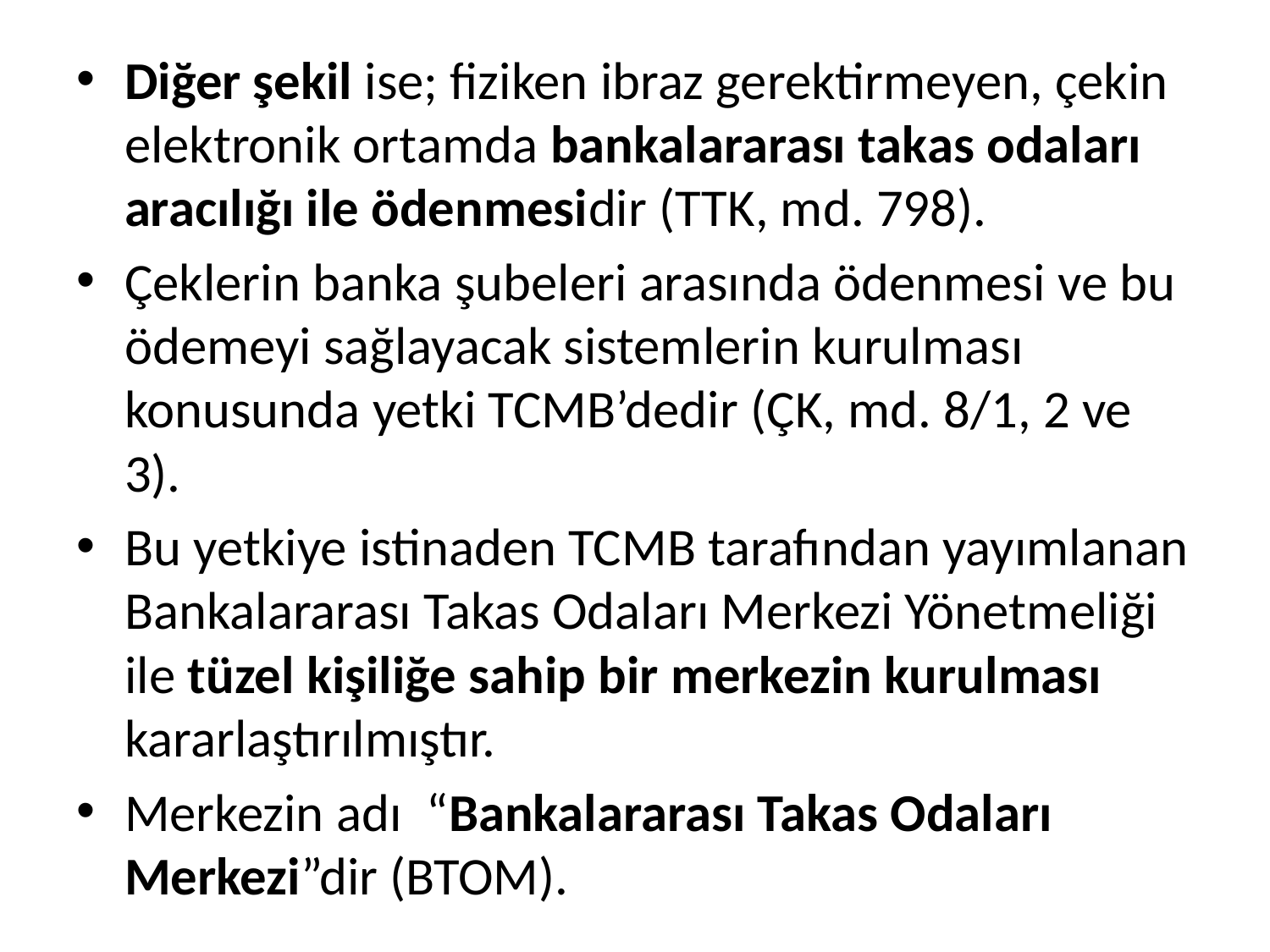

Diğer şekil ise; fiziken ibraz gerektirmeyen, çekin elektronik ortamda bankalararası takas odaları aracılığı ile ödenmesidir (TTK, md. 798).
Çeklerin banka şubeleri arasında ödenmesi ve bu ödemeyi sağlayacak sistemlerin kurulması konusunda yetki TCMB’dedir (ÇK, md. 8/1, 2 ve 3).
Bu yetkiye istinaden TCMB tarafından yayımlanan Bankalararası Takas Odaları Merkezi Yönetmeliği ile tüzel kişiliğe sahip bir merkezin kurulması kararlaştırılmıştır.
Merkezin adı  “Bankalararası Takas Odaları Merkezi”dir (BTOM).